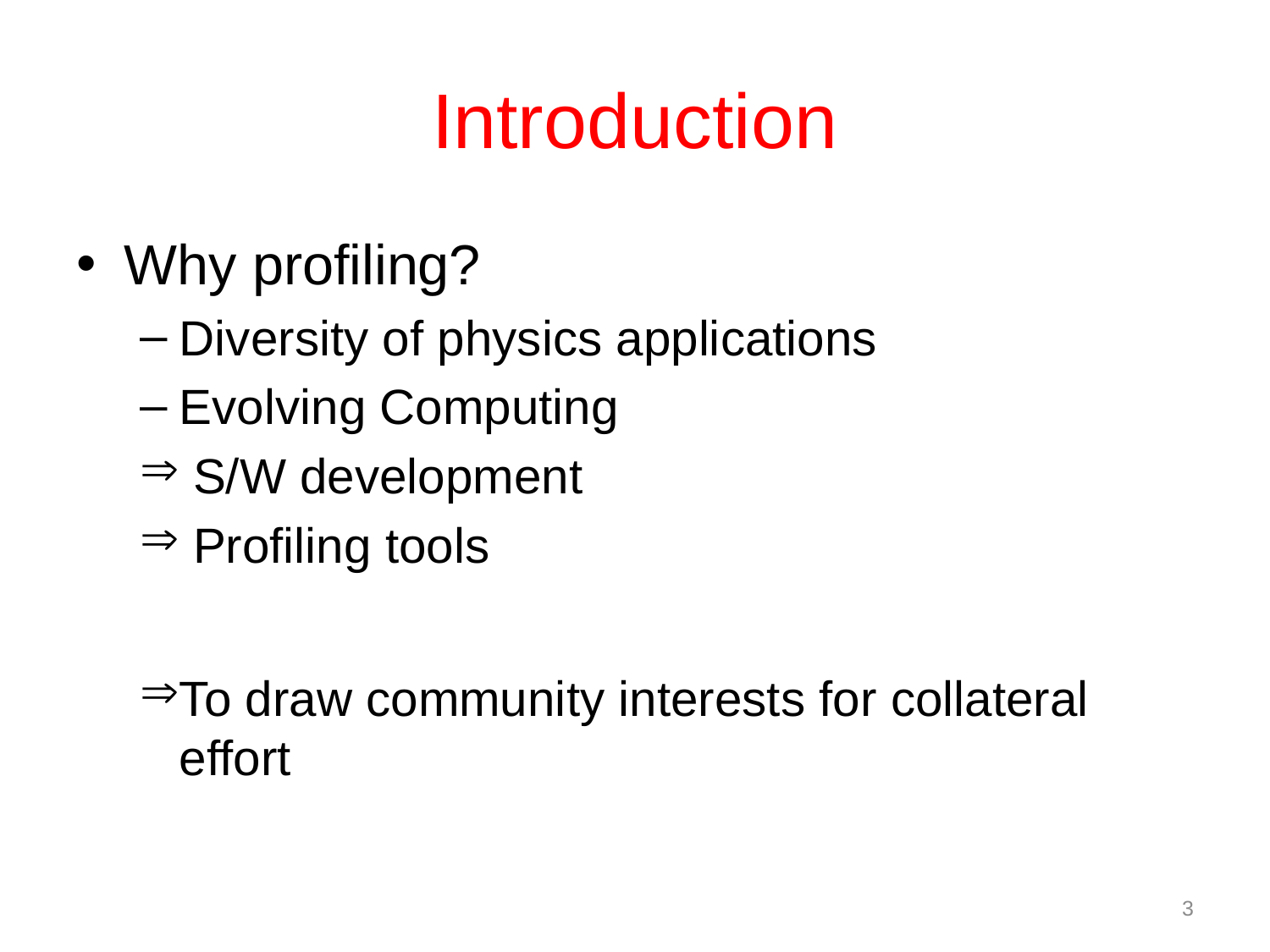

# Introduction
Why profiling?
Diversity of physics applications
Evolving Computing
 S/W development
 Profiling tools

To draw community interests for collateral effort

3